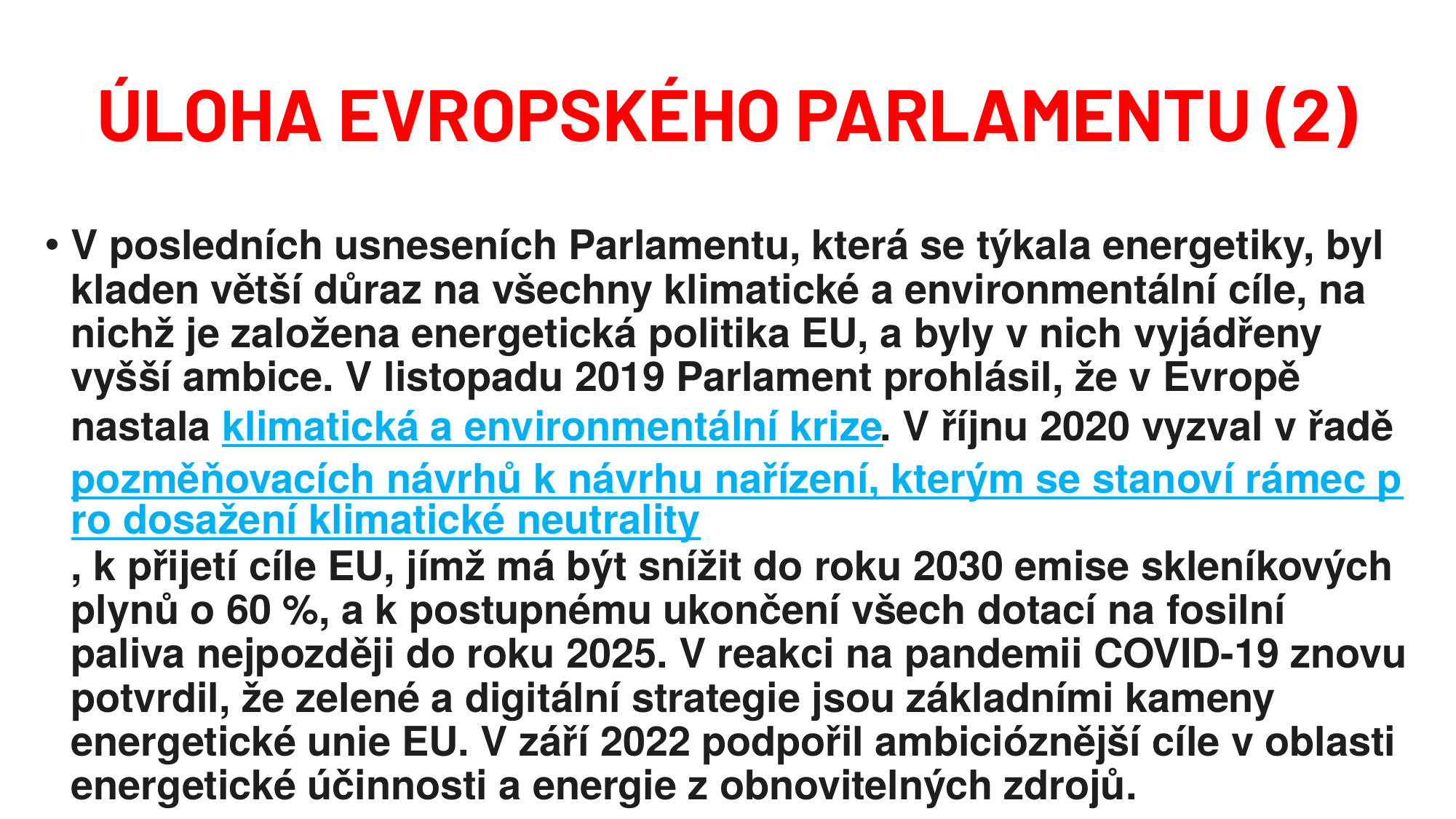

# ÚLOHA EVROPSKÉHO PARLAMENTU (2)
V posledních usneseních Parlamentu, která se týkala energetiky, byl kladen větší důraz na všechny klimatické a environmentální cíle, na nichž je založena energetická politika EU, a byly v nich vyjádřeny vyšší ambice. V listopadu 2019 Parlament prohlásil, že v Evropě nastala klimatická a environmentální krize. V říjnu 2020 vyzval v řadě pozměňovacích návrhů k návrhu nařízení, kterým se stanoví rámec pro dosažení klimatické neutrality, k přijetí cíle EU, jímž má být snížit do roku 2030 emise skleníkových plynů o 60 %, a k postupnému ukončení všech dotací na fosilní paliva nejpozději do roku 2025. V reakci na pandemii COVID-19 znovu potvrdil, že zelené a digitální strategie jsou základními kameny energetické unie EU. V září 2022 podpořil ambicióznější cíle v oblasti energetické účinnosti a energie z obnovitelných zdrojů.